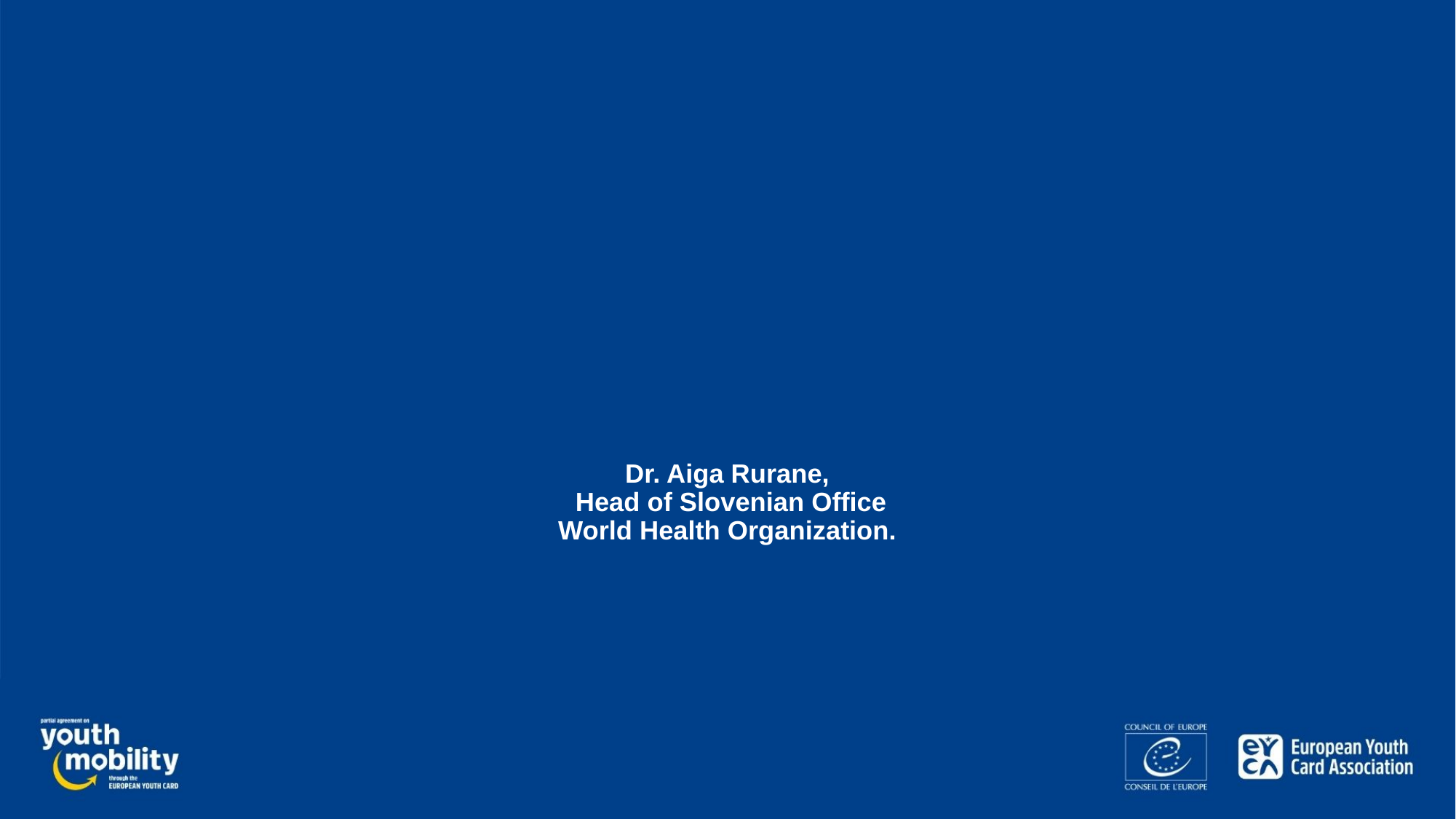

# Dr. Aiga Rurane, Head of Slovenian Office World Health Organization.